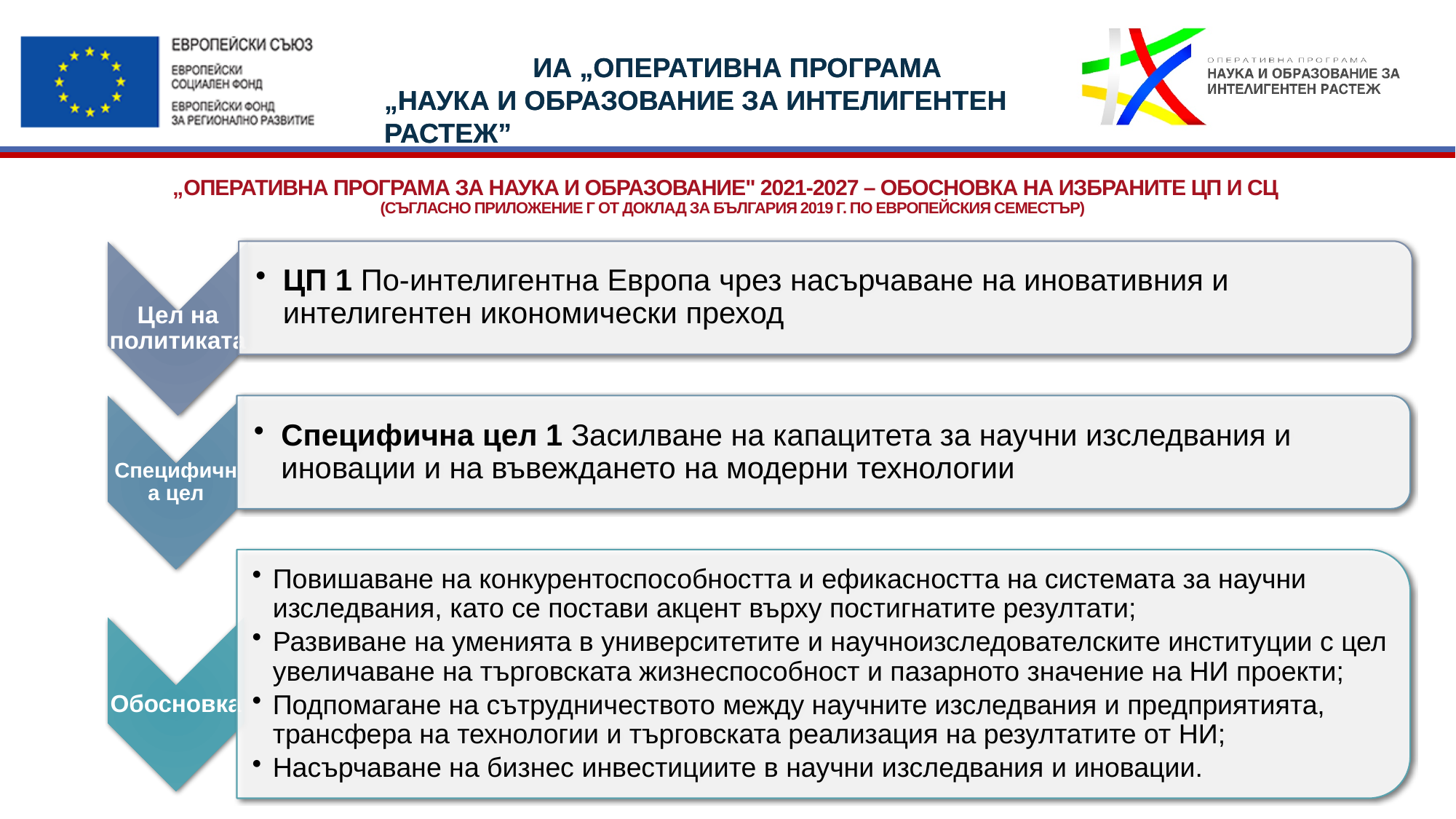

# „Оперативна програма за наука и образование" 2021-2027 – обосновка на избраните ЦП и СЦ (съгласно Приложение Г от доклад за България 2019 г. по Европейския семестър)
Цел на политиката
ЦП 1 По-интелигентна Европа чрез насърчаване на иновативния и интелигентен икономически преход
Специфична цел
Специфична цел 1 Засилване на капацитета за научни изследвания и иновации и на въвеждането на модерни технологии
Обосновка
Повишаване на конкурентоспособността и ефикасността на системата за научни изследвания, като се постави акцент върху постигнатите резултати;
Развиване на уменията в университетите и научноизследователските институции с цел увеличаване на търговската жизнеспособност и пазарното значение на НИ проекти;
Подпомагане на сътрудничеството между научните изследвания и предприятията, трансфера на технологии и търговската реализация на резултатите от НИ;
Насърчаване на бизнес инвестициите в научни изследвания и иновации.